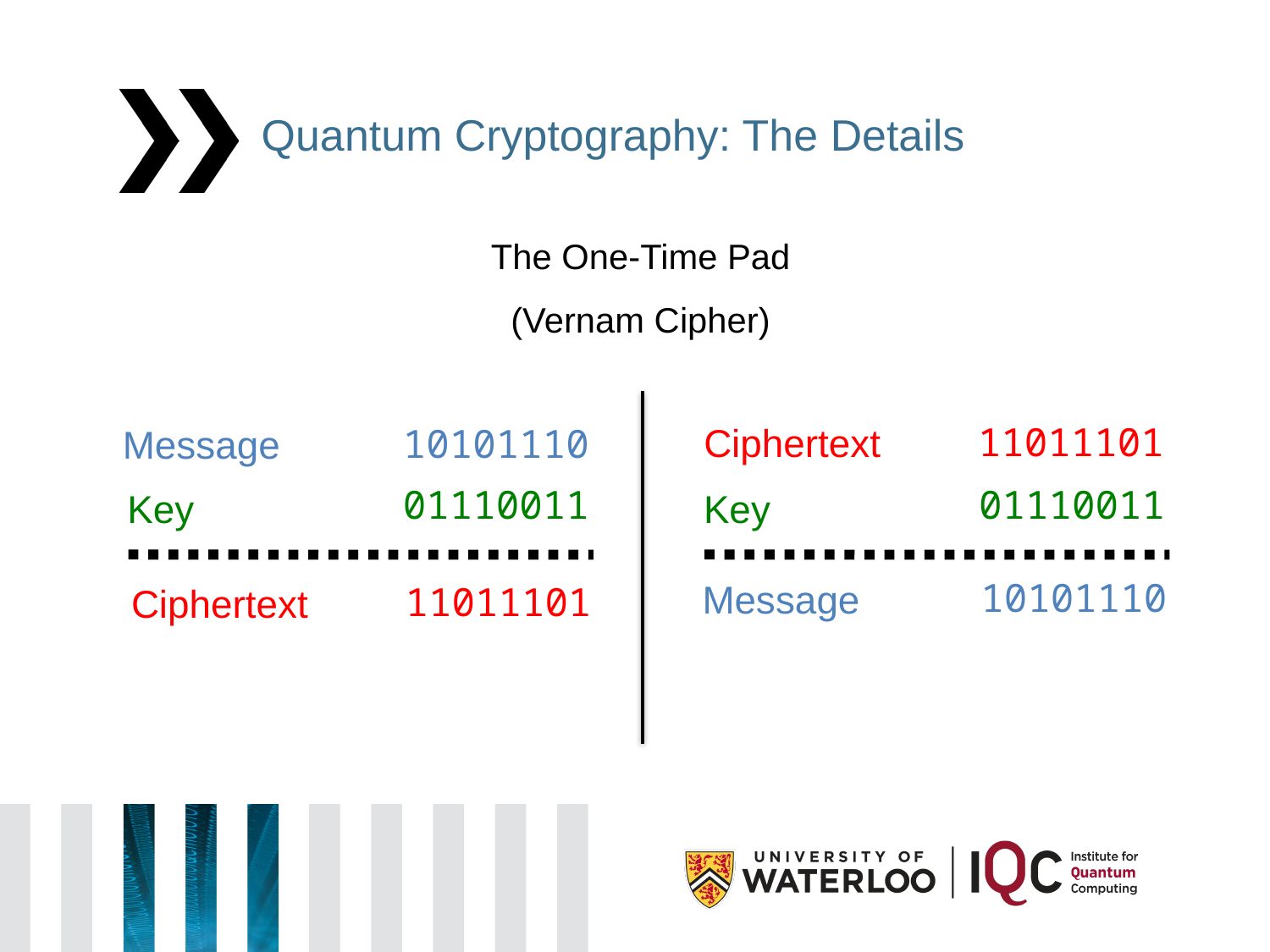

# Quantum Cryptography: The Details
The One-Time Pad
(Vernam Cipher)
Ciphertext
11011101
Message
10101110
Key
01110011
Key
01110011

Message
10101110
Ciphertext
11011101